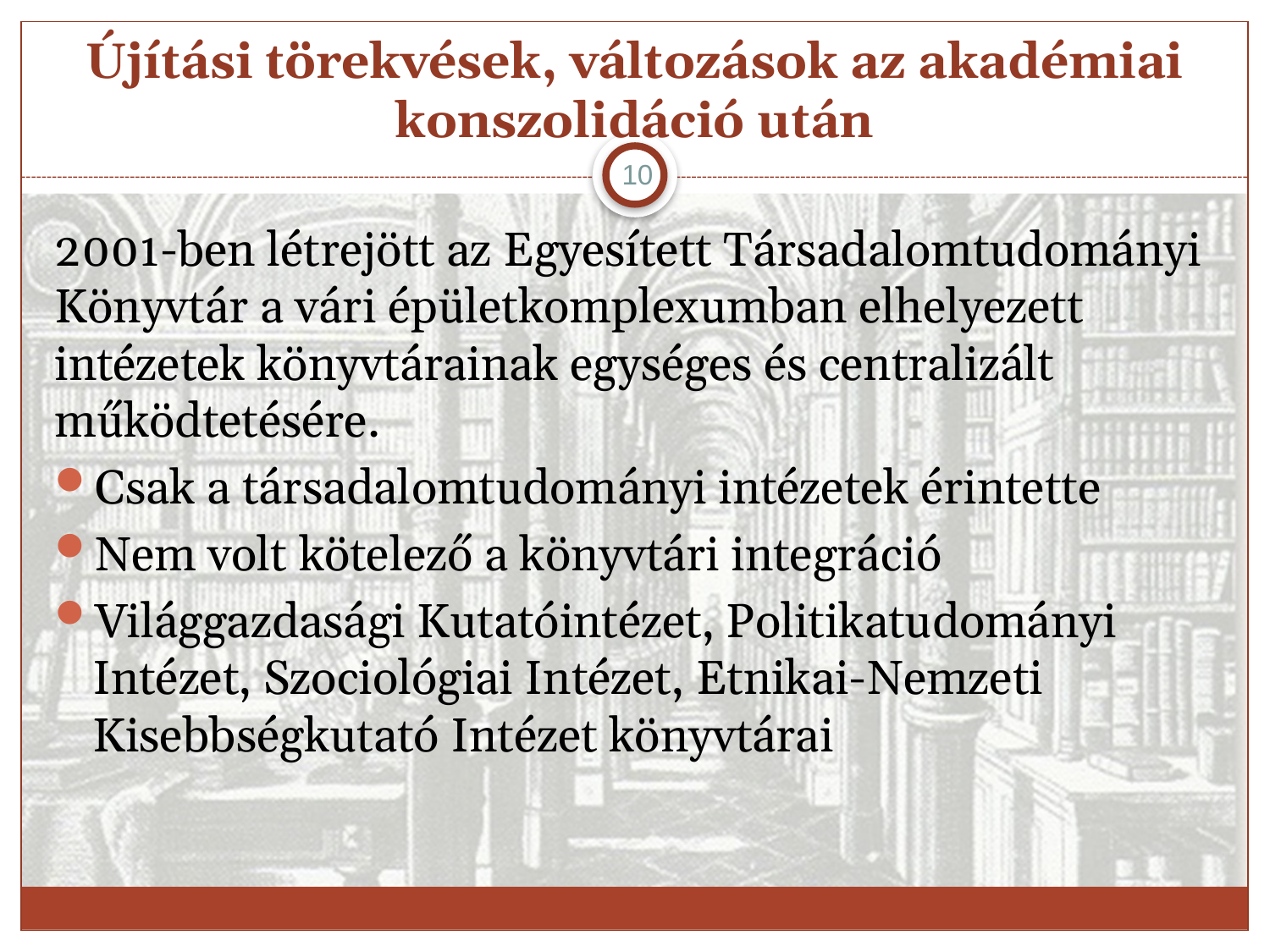

# Újítási törekvések, változások az akadémiai konszolidáció után
10
2001-ben létrejött az Egyesített Társadalomtudományi Könyvtár a vári épületkomplexumban elhelyezett intézetek könyvtárainak egységes és centralizált működtetésére.
Csak a társadalomtudományi intézetek érintette
Nem volt kötelező a könyvtári integráció
Világgazdasági Kutatóintézet, Politikatudományi Intézet, Szociológiai Intézet, Etnikai-Nemzeti Kisebbségkutató Intézet könyvtárai